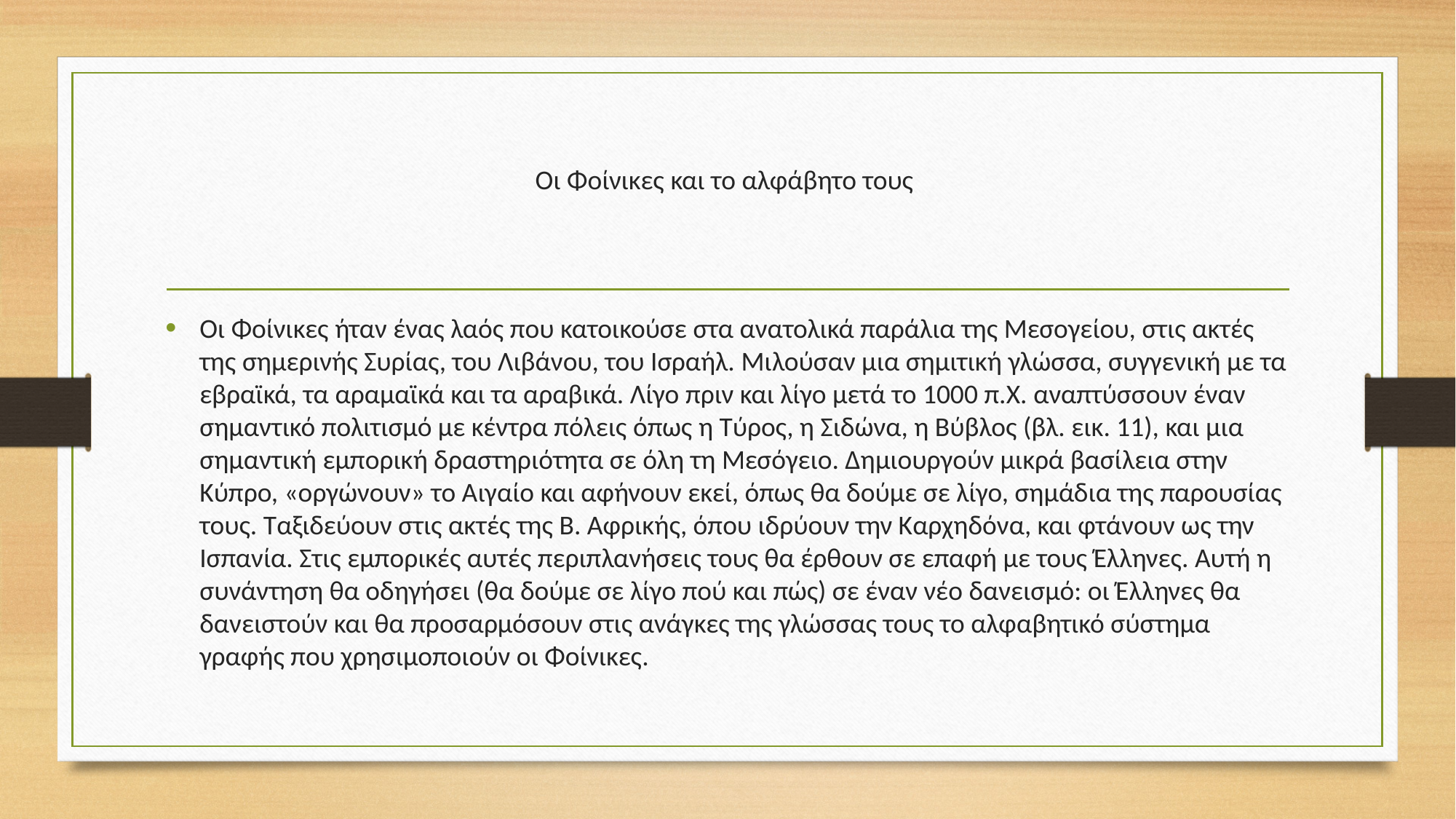

# Οι Φοίνικες και το αλφάβητο τους
Οι Φοίνικες ήταν ένας λαός που κατοικούσε στα ανατολικά παράλια της Μεσογείου, στις ακτές της σημερινής Συρίας, του Λιβάνου, του Ισραήλ. Μιλούσαν μια σημιτική γλώσσα, συγγενική με τα εβραϊκά, τα αραμαϊκά και τα αραβικά. Λίγο πριν και λίγο μετά το 1000 π.Χ. αναπτύσσουν έναν σημαντικό πολιτισμό με κέντρα πόλεις όπως η Τύρος, η Σιδώνα, η Βύβλος (βλ. εικ. 11), και μια σημαντική εμπορική δραστηριότητα σε όλη τη Μεσόγειο. Δημιουργούν μικρά βασίλεια στην Κύπρο, «οργώνουν» το Αιγαίο και αφήνουν εκεί, όπως θα δούμε σε λίγο, σημάδια της παρουσίας τους. Ταξιδεύουν στις ακτές της Β. Αφρικής, όπου ιδρύουν την Καρχηδόνα, και φτάνουν ως την Ισπανία. Στις εμπορικές αυτές περιπλανήσεις τους θα έρθουν σε επαφή με τους Έλληνες. Αυτή η συνάντηση θα οδηγήσει (θα δούμε σε λίγο πού και πώς) σε έναν νέο δανεισμό: οι Έλληνες θα δανειστούν και θα προσαρμόσουν στις ανάγκες της γλώσσας τους το αλφαβητικό σύστημα γραφής που χρησιμοποιούν οι Φοίνικες.